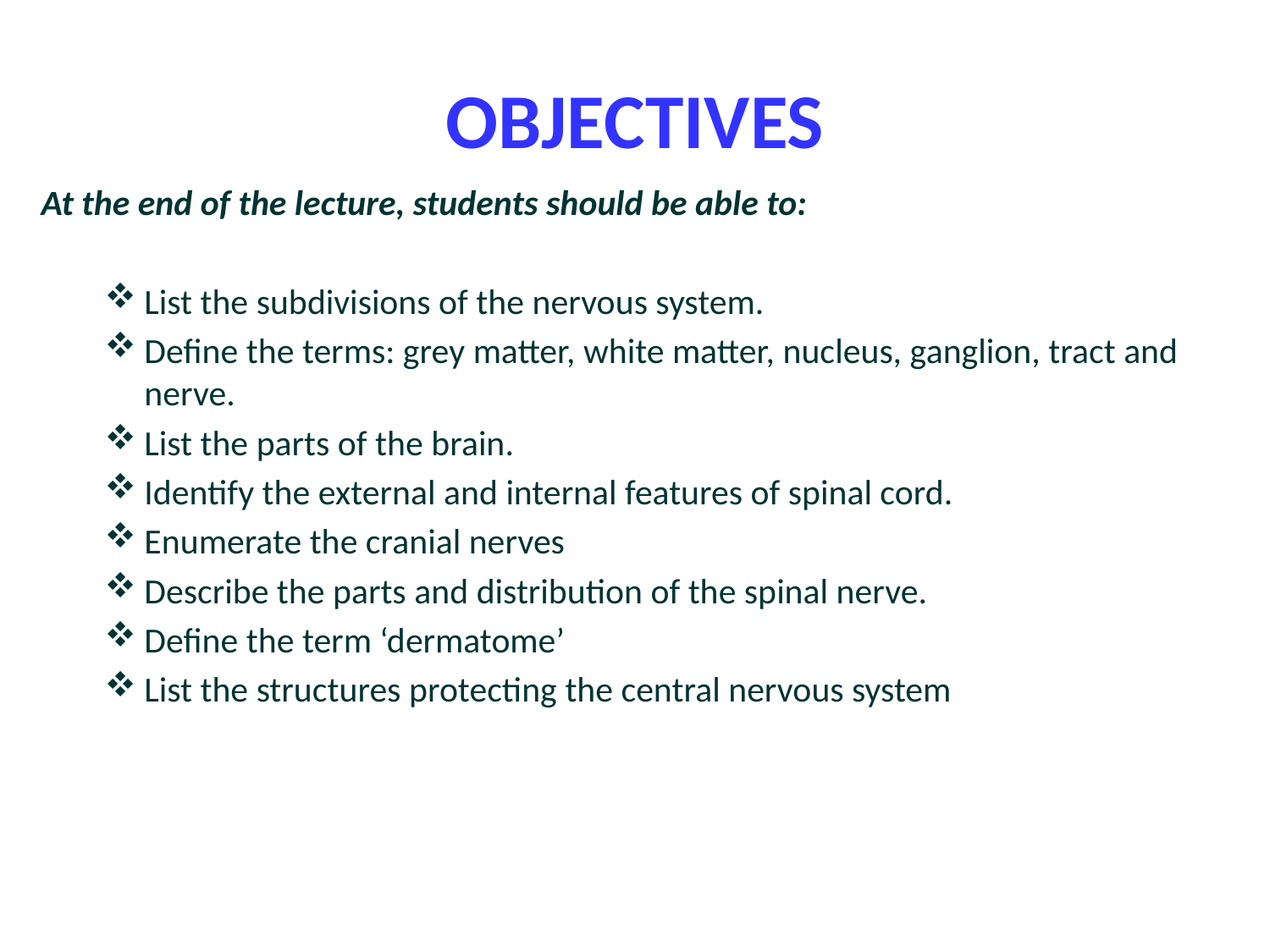

# OBJECTIVES
At the end of the lecture, students should be able to:

List the subdivisions of the nervous system.
Define the terms: grey matter, white matter, nucleus, ganglion, tract and nerve.
List the parts of the brain.
Identify the external and internal features of spinal cord.
Enumerate the cranial nerves
Describe the parts and distribution of the spinal nerve.
Define the term ‘dermatome’
List the structures protecting the central nervous system